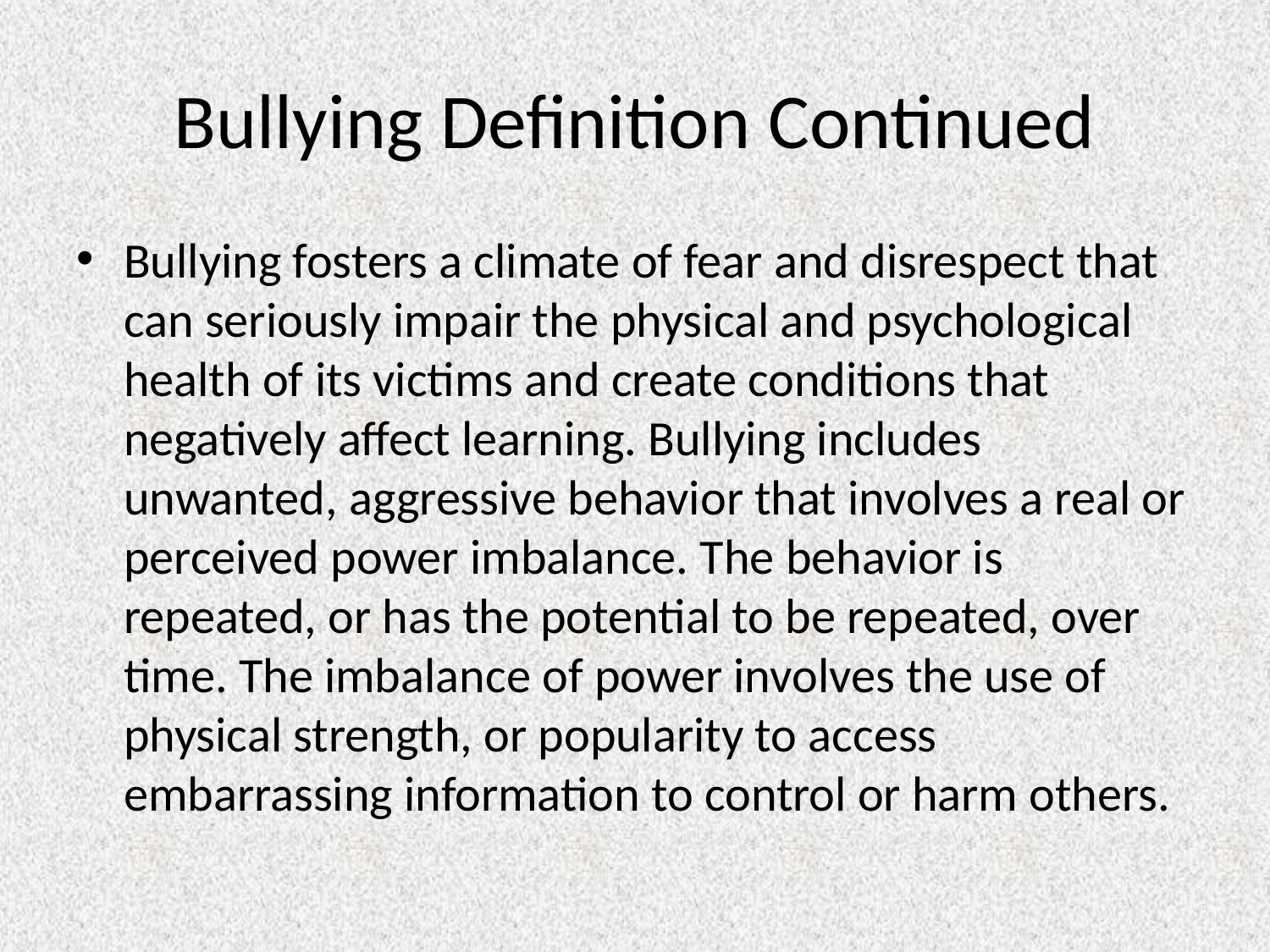

# Bullying Definition Continued
Bullying fosters a climate of fear and disrespect that can seriously impair the physical and psychological health of its victims and create conditions that negatively affect learning. Bullying includes unwanted, aggressive behavior that involves a real or perceived power imbalance. The behavior is repeated, or has the potential to be repeated, over time. The imbalance of power involves the use of physical strength, or popularity to access embarrassing information to control or harm others.